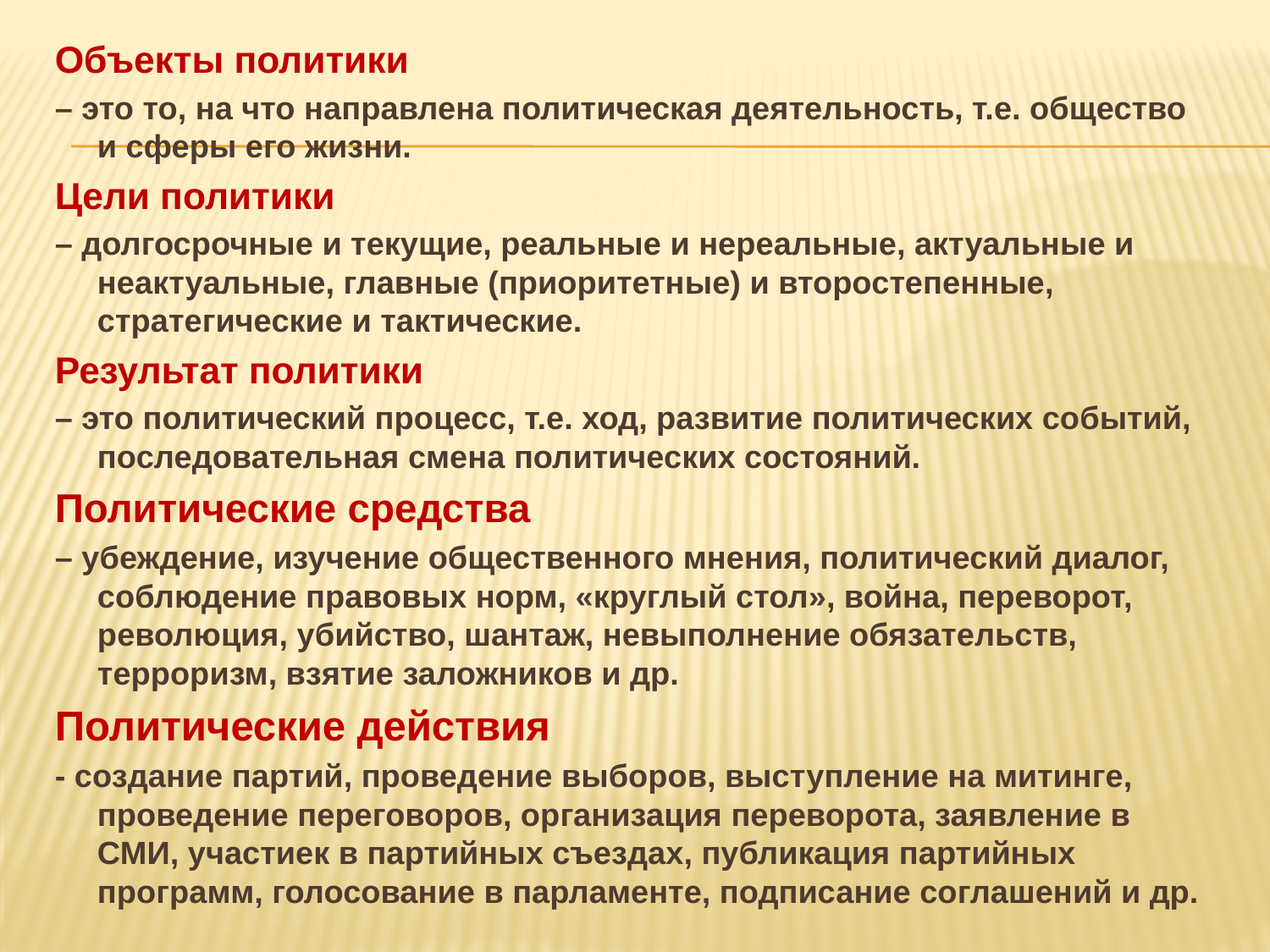

Объекты политики
– это то, на что направлена политическая деятельность, т.е. общество и сферы его жизни.
Цели политики
– долгосрочные и текущие, реальные и нереальные, актуальные и неактуальные, главные (приоритетные) и второстепенные, стратегические и тактические.
Результат политики
– это политический процесс, т.е. ход, развитие политических событий, последовательная смена политических состояний.
Политические средства
– убеждение, изучение общественного мнения, политический диалог, соблюдение правовых норм, «круглый стол», война, переворот, революция, убийство, шантаж, невыполнение обязательств, терроризм, взятие заложников и др.
Политические действия
- создание партий, проведение выборов, выступление на митинге, проведение переговоров, организация переворота, заявление в СМИ, участиек в партийных съездах, публикация партийных программ, голосование в парламенте, подписание соглашений и др.